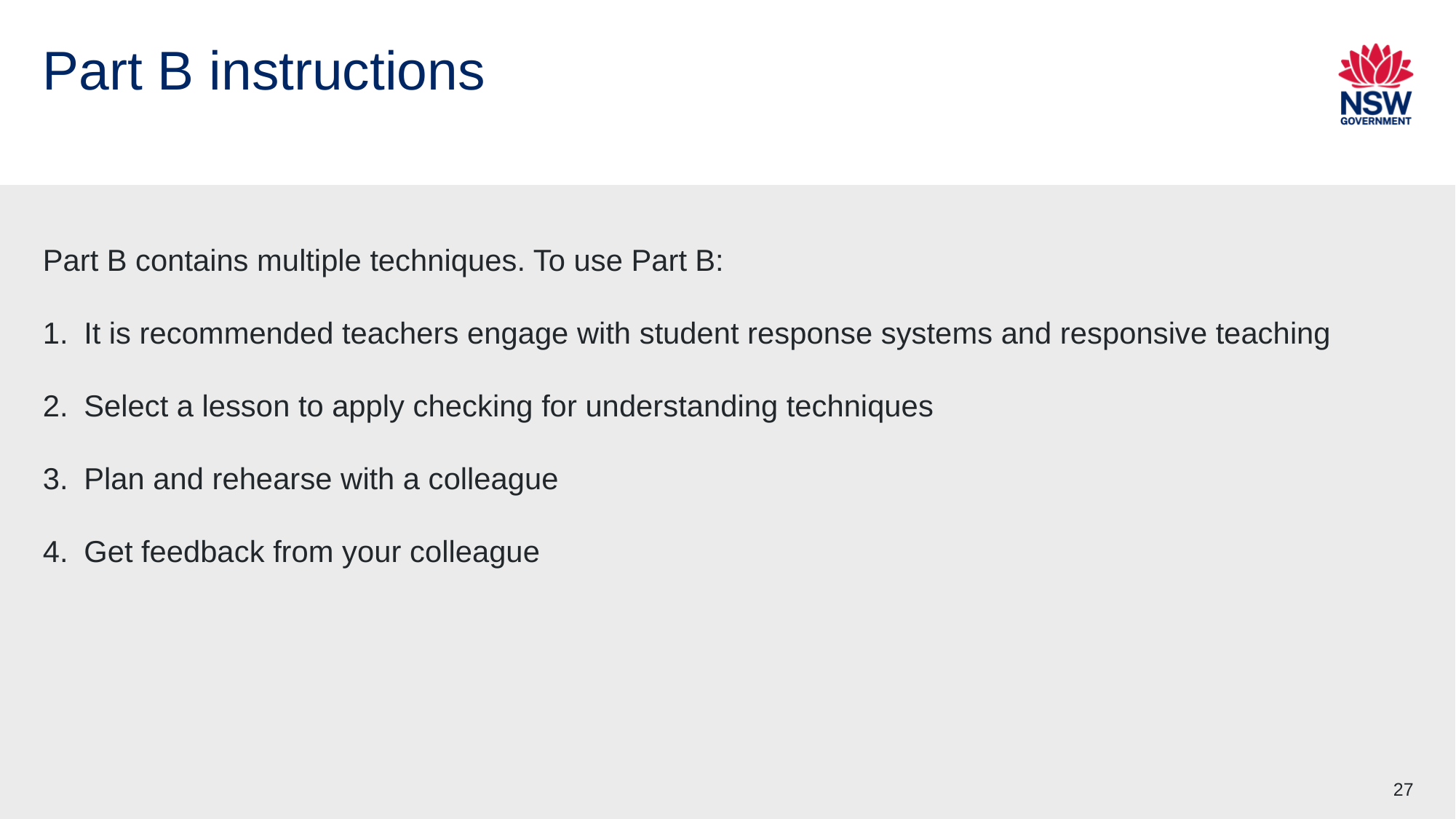

# Part B instructions
Part B contains multiple techniques. To use Part B:
It is recommended teachers engage with student response systems and responsive teaching
Select a lesson to apply checking for understanding techniques
Plan and rehearse with a colleague
Get feedback from your colleague
27